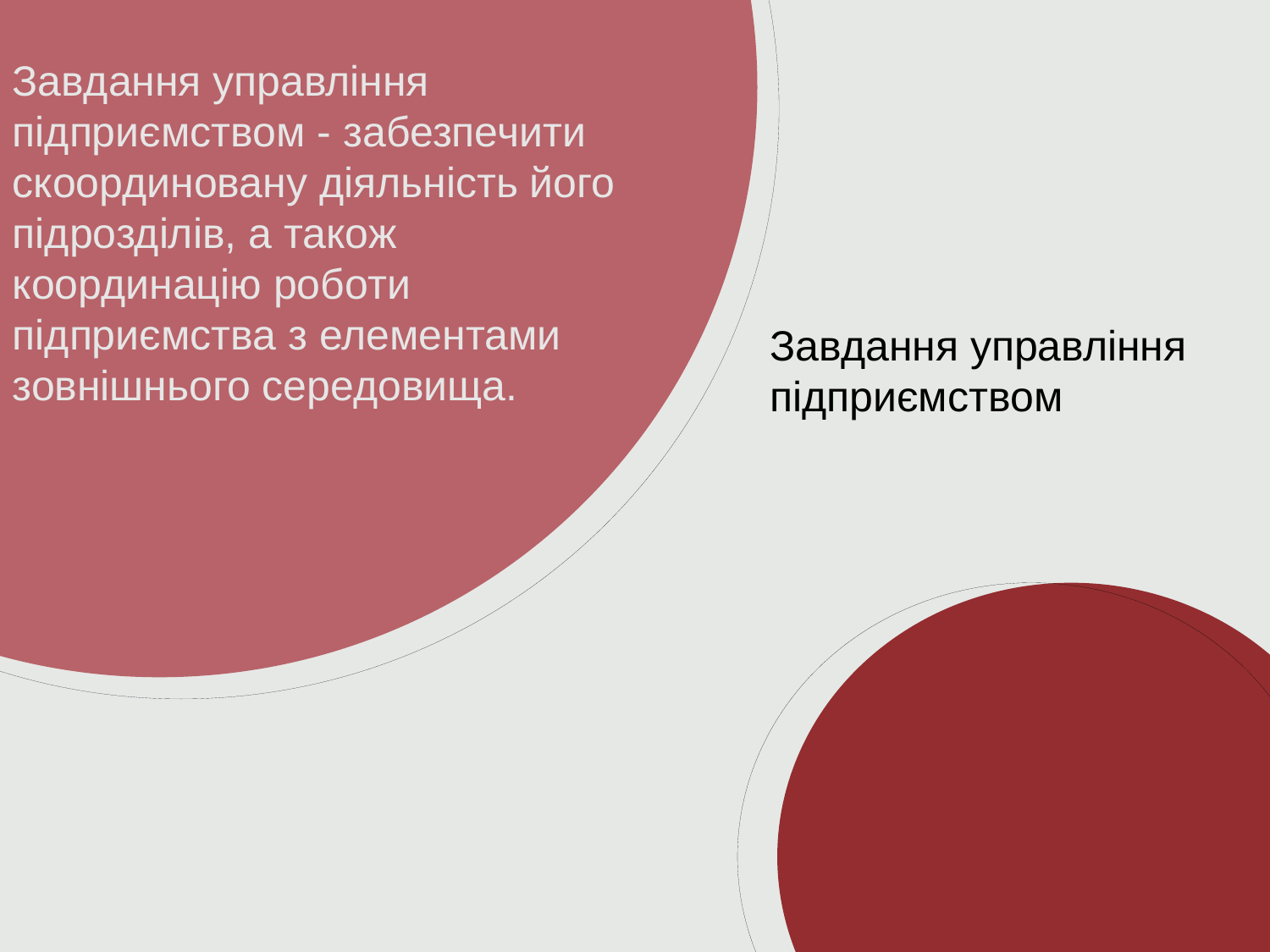

Завдання управління підприємством - забезпечити скоординовану діяльність його підрозділів, а також координацію роботи підприємства з елементами зовнішнього середовища.

Завдання управління підприємством